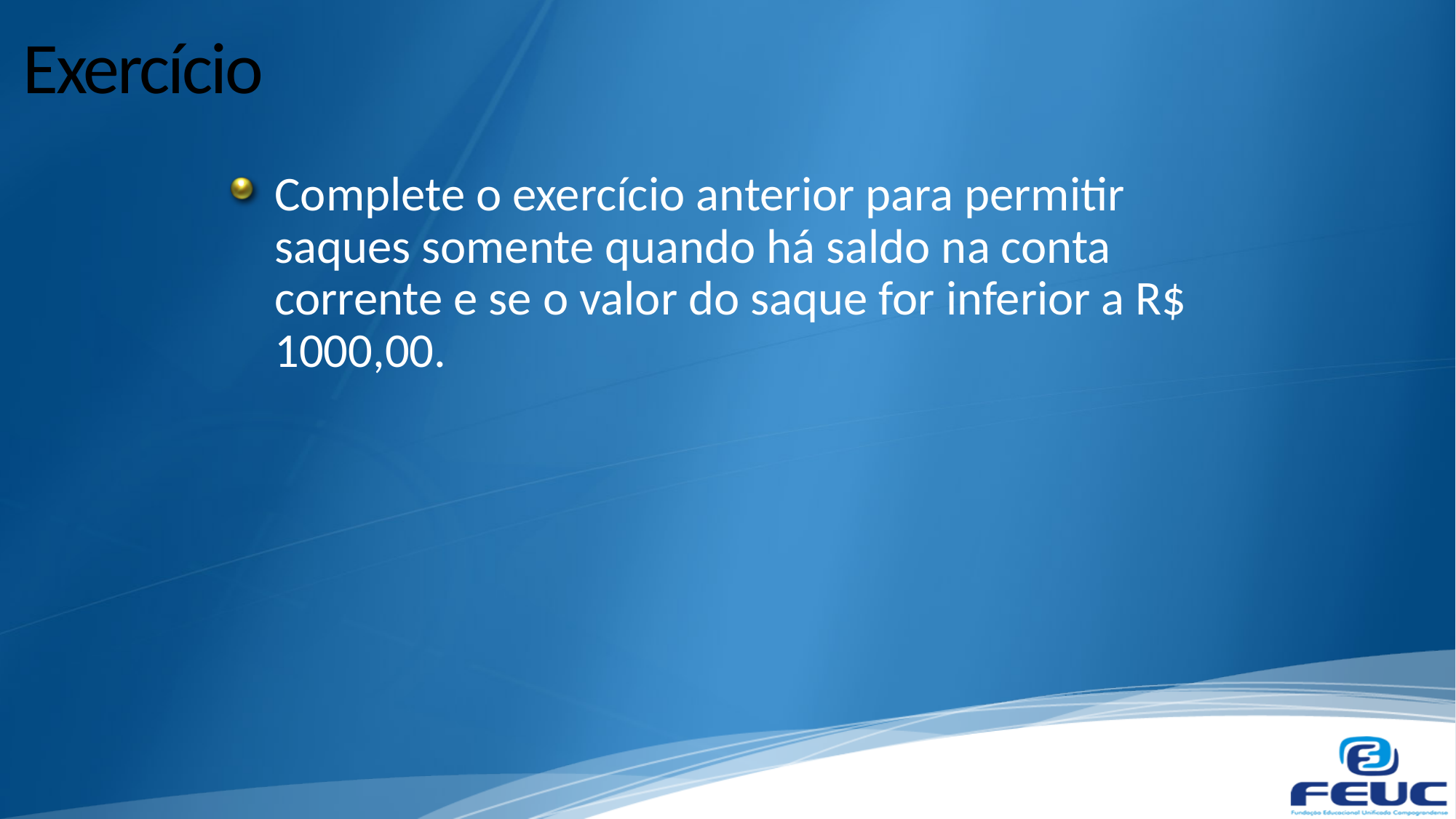

# Exercício
Complete o exercício anterior para permitir saques somente quando há saldo na conta corrente e se o valor do saque for inferior a R$ 1000,00.